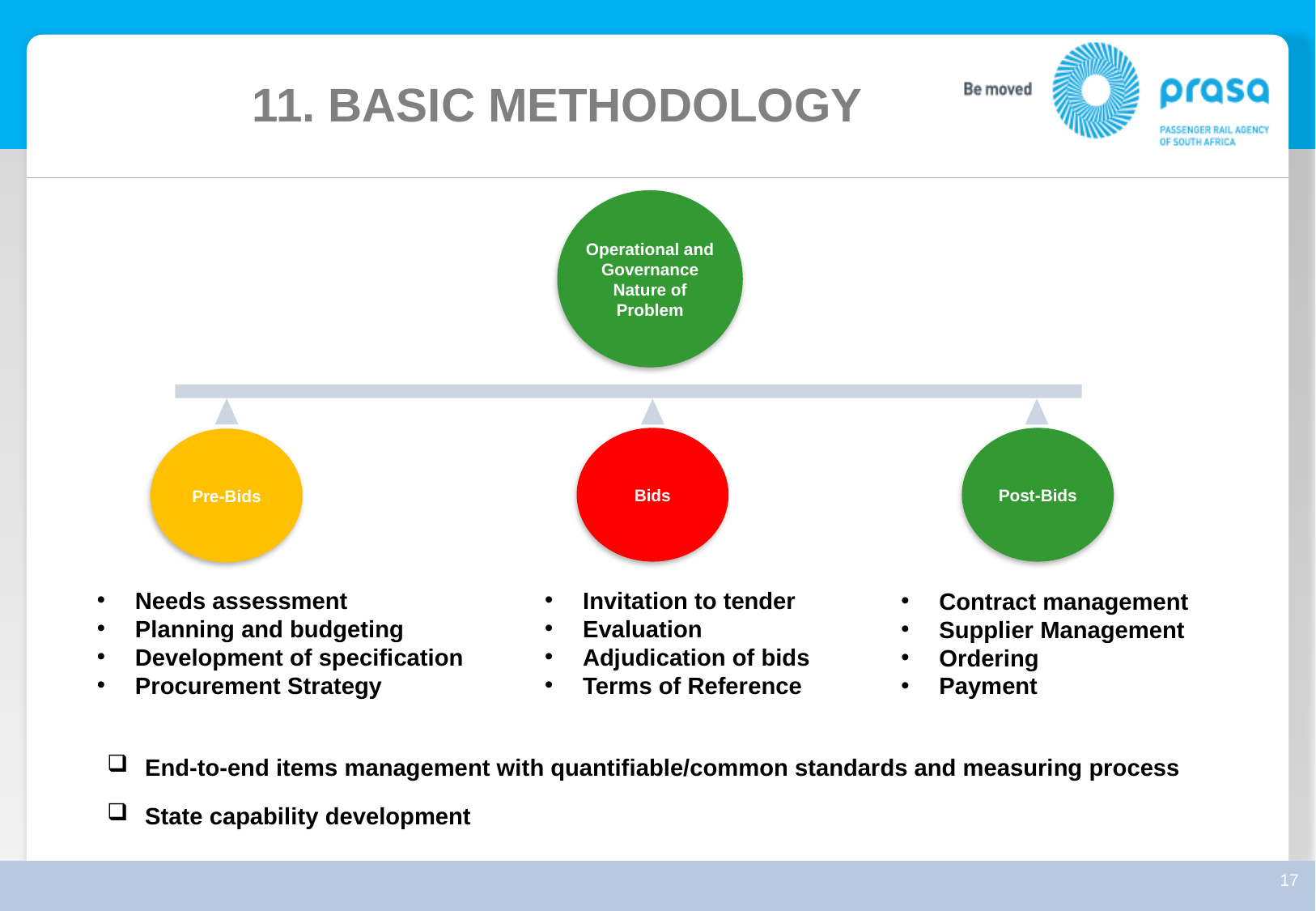

# 11. BASIC METHODOLOGY
Operational and Governance Nature of Problem

Post-Bids
Bids
Pre-Bids
Needs assessment
Planning and budgeting
Development of specification
Procurement Strategy
Invitation to tender
Evaluation
Adjudication of bids
Terms of Reference
Contract management
Supplier Management
Ordering
Payment
End-to-end items management with quantifiable/common standards and measuring process
State capability development
17